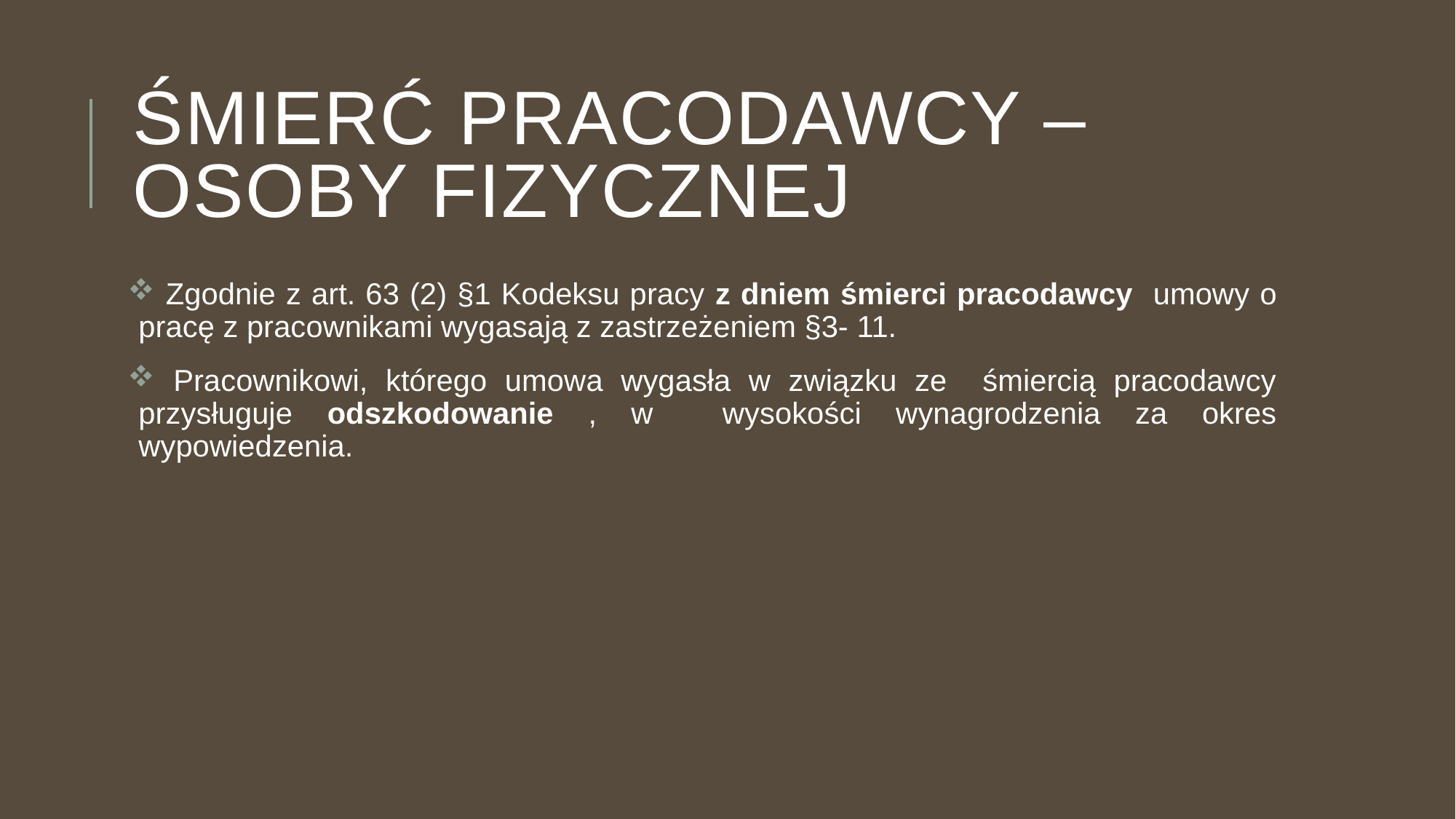

# Śmierć pracodawcy – osoby fizycznej
 Zgodnie z art. 63 (2) §1 Kodeksu pracy z dniem śmierci pracodawcy  umowy o pracę z pracownikami wygasają z zastrzeżeniem §3- 11.
 Pracownikowi, którego umowa wygasła w związku ze  śmiercią pracodawcy przysługuje odszkodowanie , w  wysokości wynagrodzenia za okres wypowiedzenia.